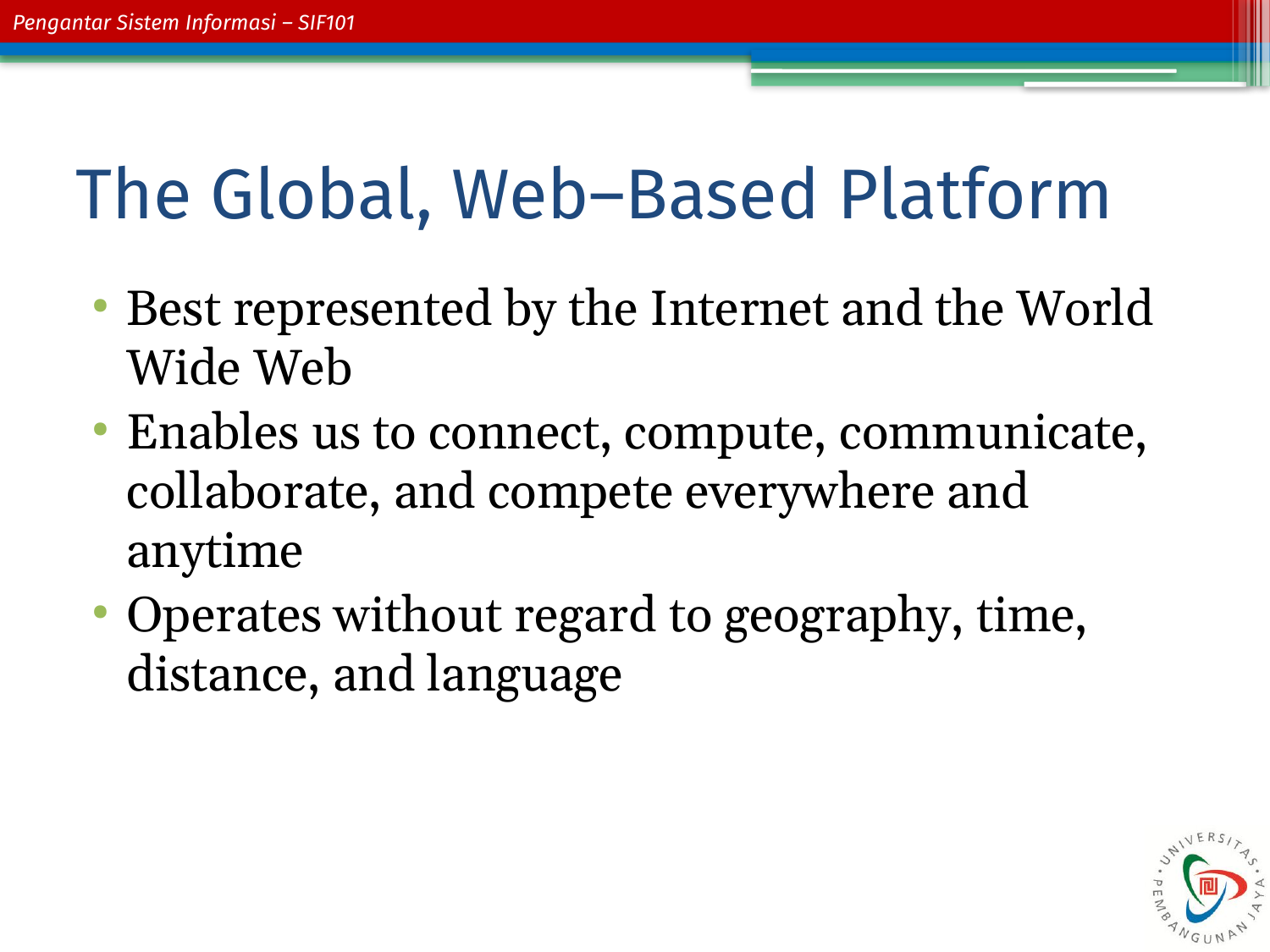

# The Global, Web–Based Platform
Best represented by the Internet and the World Wide Web
Enables us to connect, compute, communicate, collaborate, and compete everywhere and anytime
Operates without regard to geography, time, distance, and language